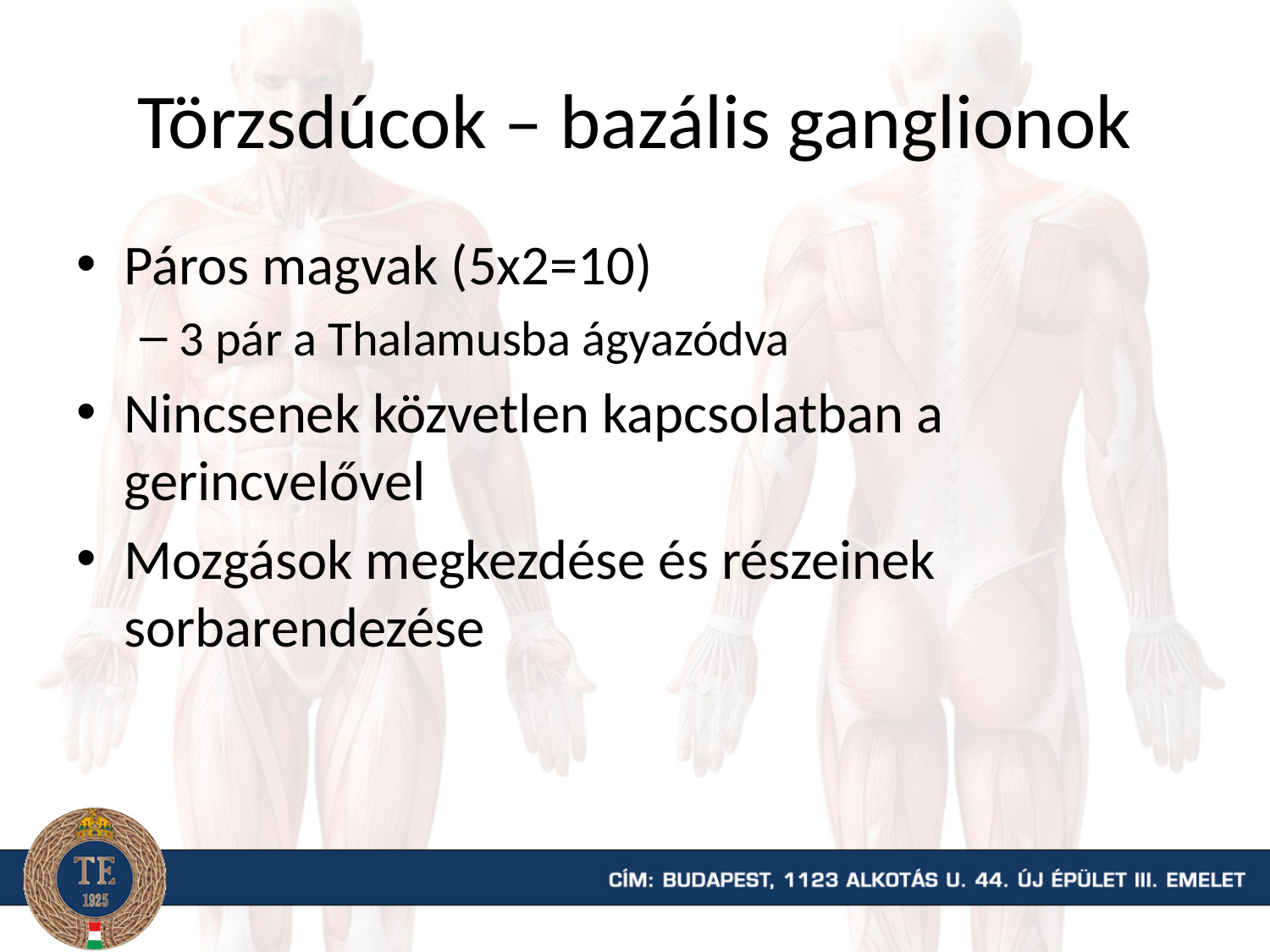

# Törzsdúcok – bazális ganglionok
Páros magvak (5x2=10)
3 pár a Thalamusba ágyazódva
Nincsenek közvetlen kapcsolatban a gerincvelővel
Mozgások megkezdése és részeinek sorbarendezése